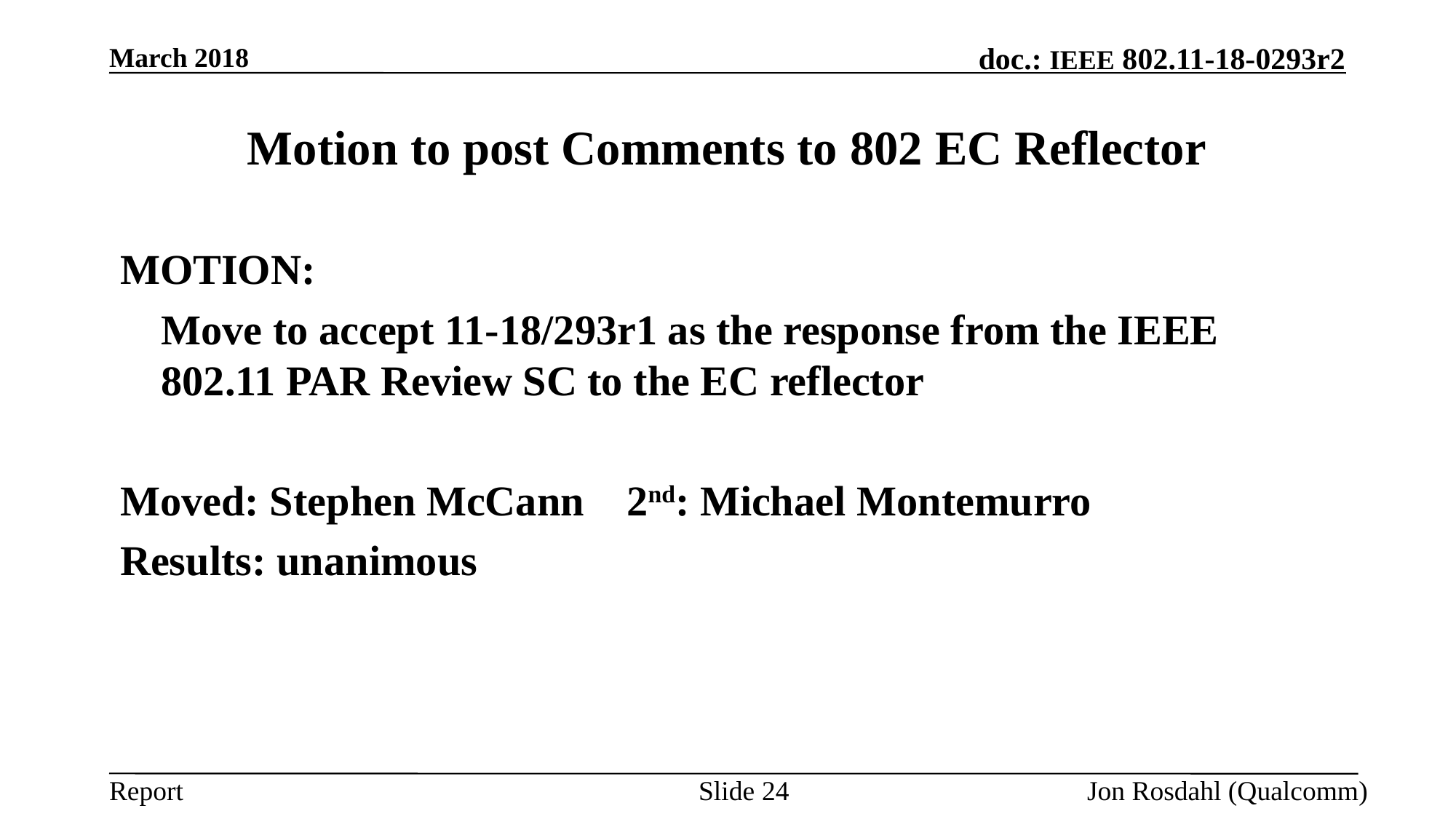

March 2018
# Motion to post Comments to 802 EC Reflector
MOTION:
	Move to accept 11-18/293r1 as the response from the IEEE 802.11 PAR Review SC to the EC reflector

Moved: Stephen McCann    2nd: Michael Montemurro
Results: unanimous
Slide 24
Jon Rosdahl (Qualcomm)